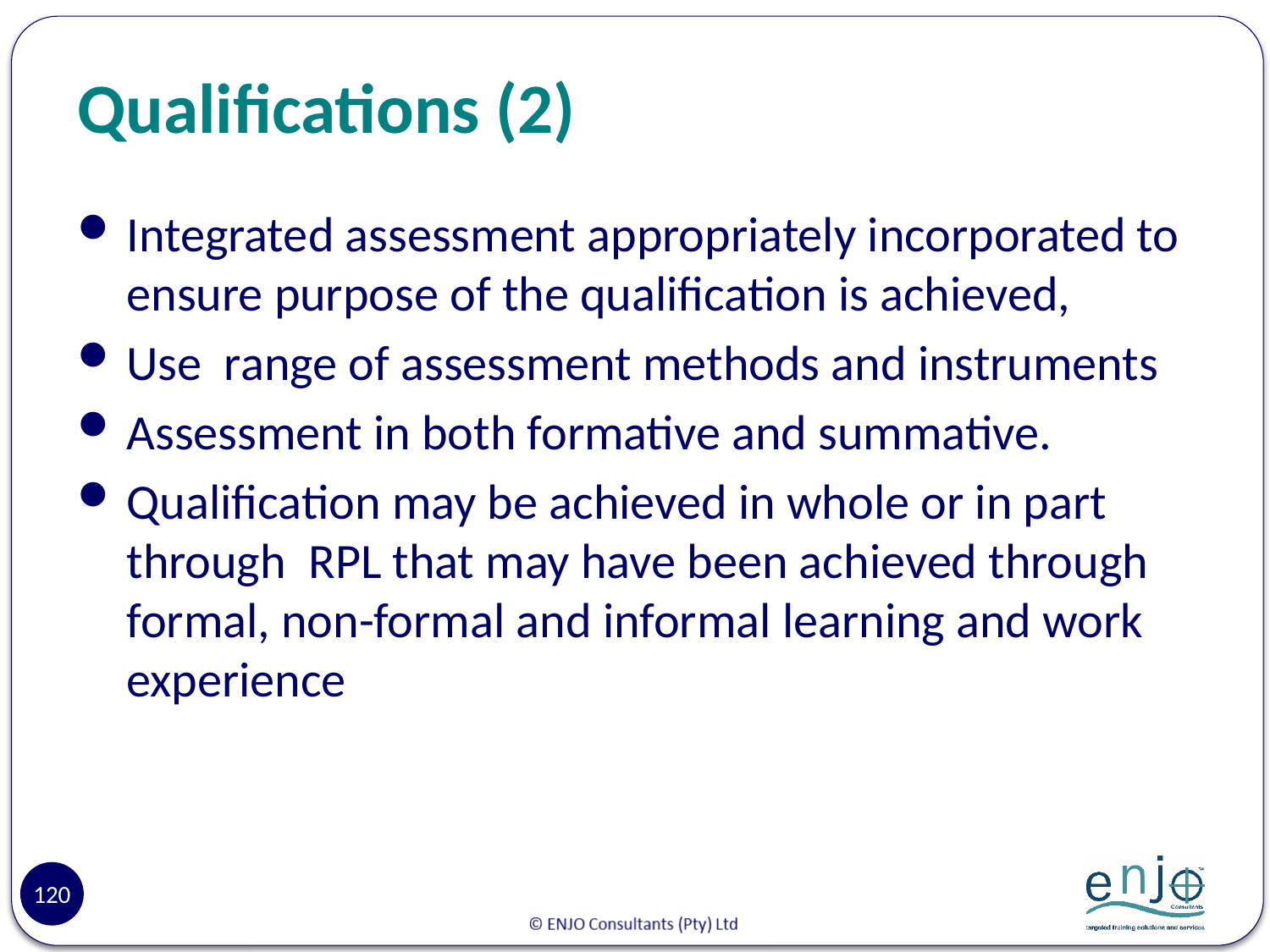

# Qualifications (2)
Integrated assessment appropriately incorporated to ensure purpose of the qualification is achieved,
Use  range of assessment methods and instruments
Assessment in both formative and summative.
Qualification may be achieved in whole or in part through  RPL that may have been achieved through formal, non-formal and informal learning and work experience
120